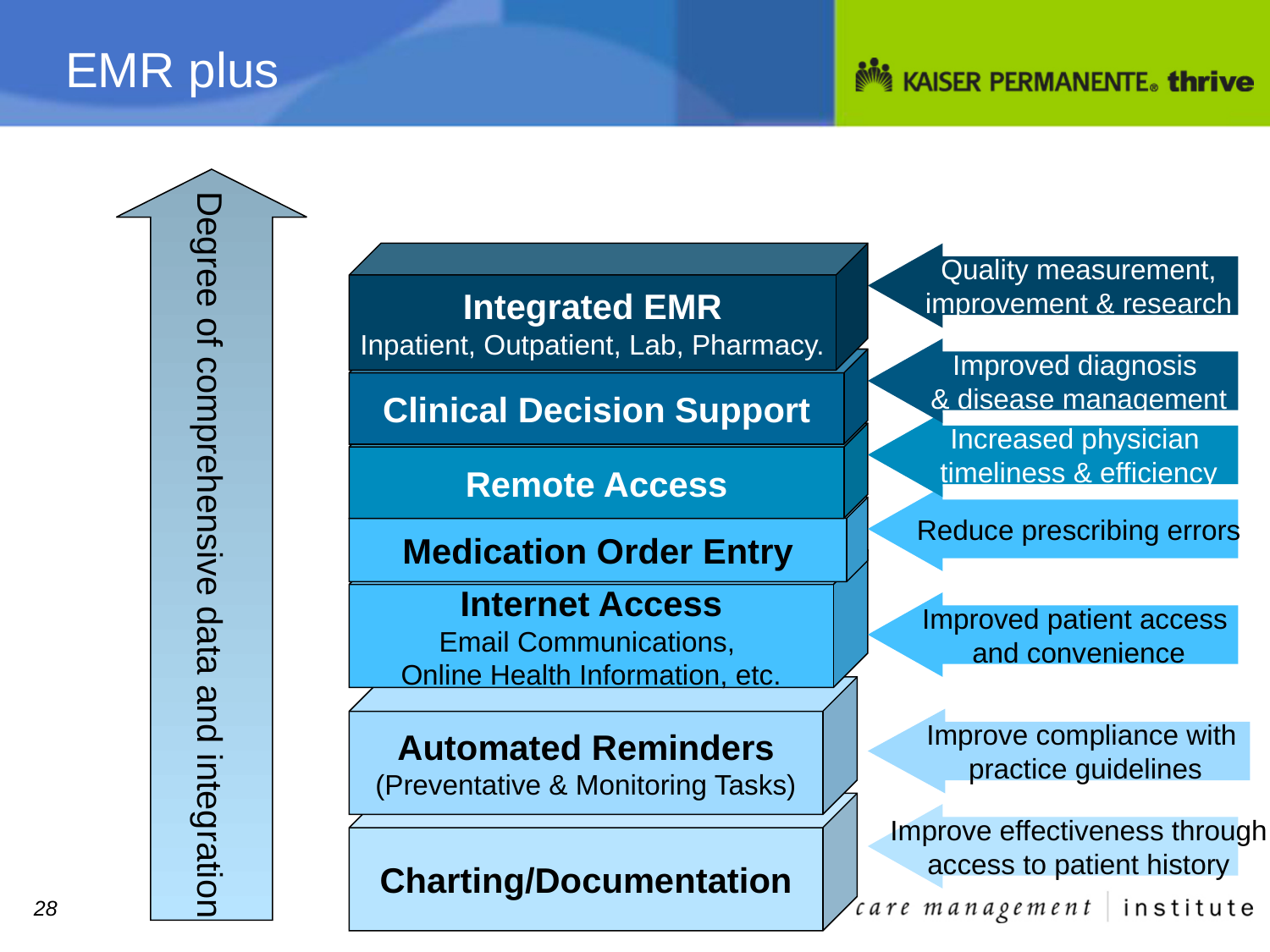

EMR plus
Degree of comprehensive data and integration
Integrated EMR
Inpatient, Outpatient, Lab, Pharmacy.
Quality measurement,
improvement & research
Improved diagnosis
& disease management
Clinical Decision Support
Increased physician
timeliness & efficiency
Remote Access
Reduce prescribing errors
Medication Order Entry
Internet Access
Email Communications,
Online Health Information, etc.
Improved patient access
and convenience
Automated Reminders
(Preventative & Monitoring Tasks)
Improve compliance with
practice guidelines
Charting/Documentation
Improve effectiveness through
access to patient history
28